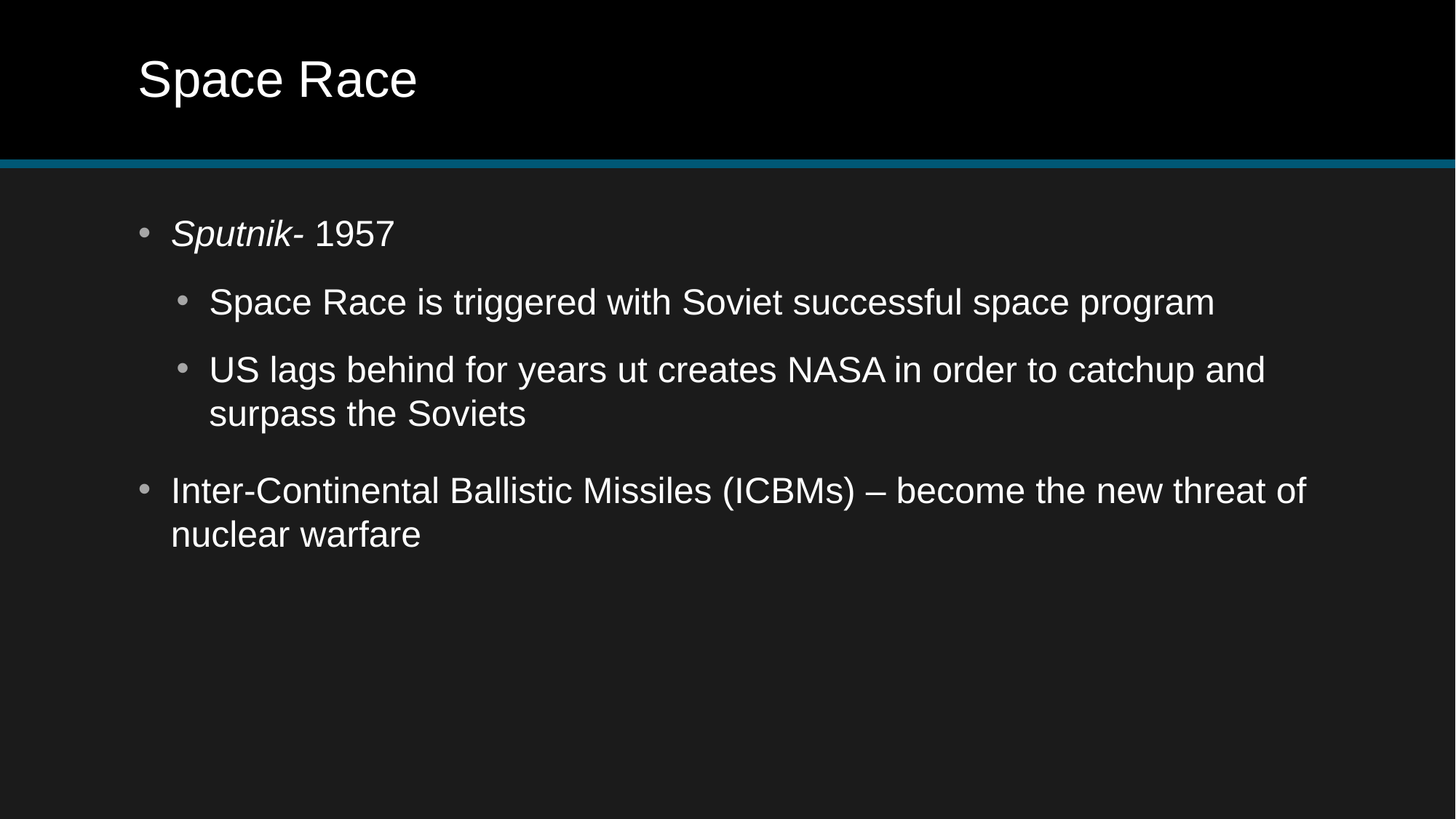

# Space Race
Sputnik- 1957
Space Race is triggered with Soviet successful space program
US lags behind for years ut creates NASA in order to catchup and surpass the Soviets
Inter-Continental Ballistic Missiles (ICBMs) – become the new threat of nuclear warfare